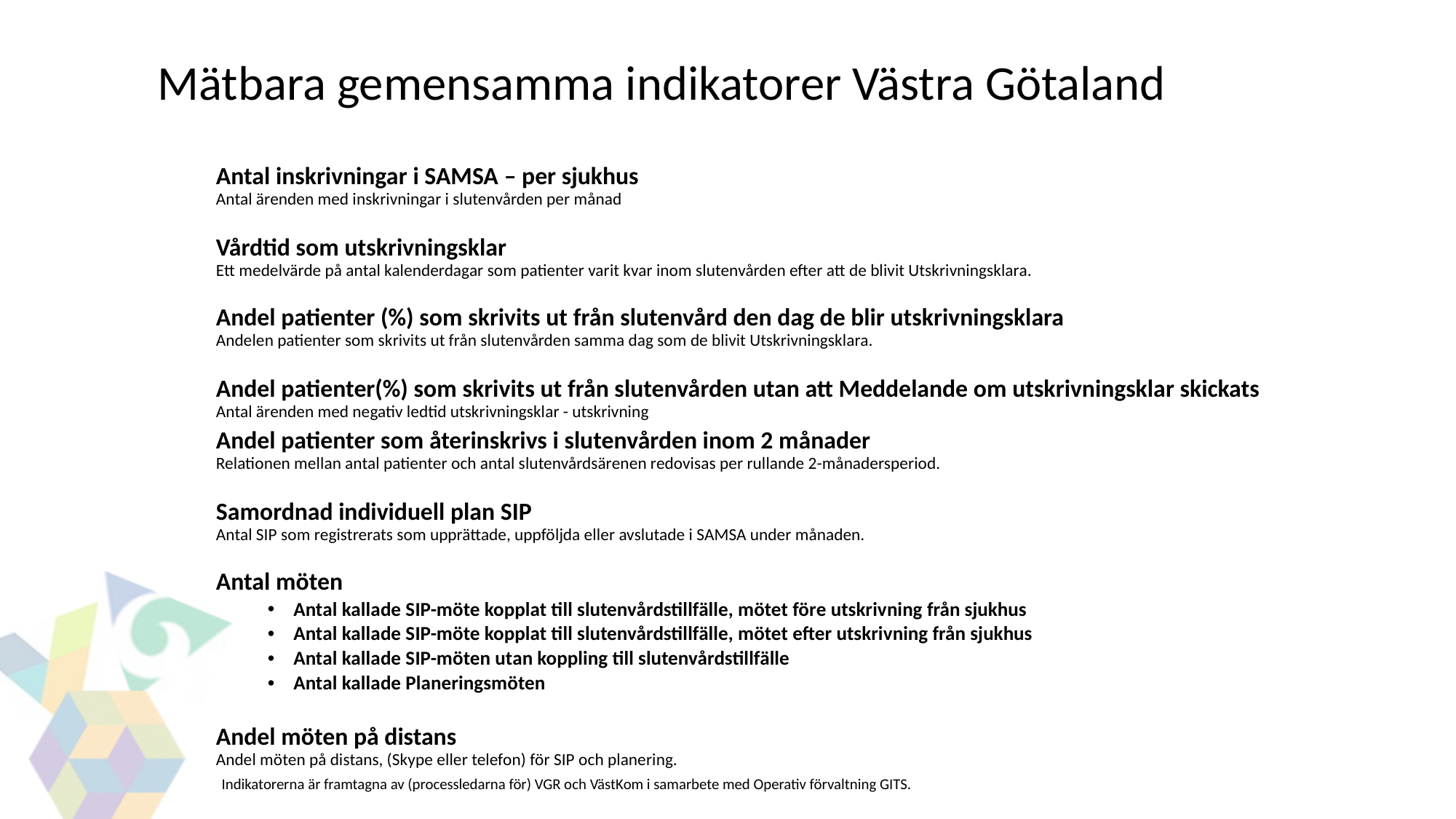

Mätbara gemensamma indikatorer Västra Götaland
Antal inskrivningar i SAMSA – per sjukhus
Antal ärenden med inskrivningar i slutenvården per månad
Vårdtid som utskrivningsklar
Ett medelvärde på antal kalenderdagar som patienter varit kvar inom slutenvården efter att de blivit Utskrivningsklara.
Andel patienter (%) som skrivits ut från slutenvård den dag de blir utskrivningsklara
Andelen patienter som skrivits ut från slutenvården samma dag som de blivit Utskrivningsklara.
Andel patienter(%) som skrivits ut från slutenvården utan att Meddelande om utskrivningsklar skickats
Antal ärenden med negativ ledtid utskrivningsklar - utskrivning
Andel patienter som återinskrivs i slutenvården inom 2 månader
Relationen mellan antal patienter och antal slutenvårdsärenen redovisas per rullande 2-månadersperiod.
Samordnad individuell plan SIP
Antal SIP som registrerats som upprättade, uppföljda eller avslutade i SAMSA under månaden.
Antal möten
Antal kallade SIP-möte kopplat till slutenvårdstillfälle, mötet före utskrivning från sjukhus
Antal kallade SIP-möte kopplat till slutenvårdstillfälle, mötet efter utskrivning från sjukhus
Antal kallade SIP-möten utan koppling till slutenvårdstillfälle
Antal kallade Planeringsmöten

Andel möten på distans
Andel möten på distans, (Skype eller telefon) för SIP och planering.
Indikatorerna är framtagna av (processledarna för) VGR och VästKom i samarbete med Operativ förvaltning GITS.